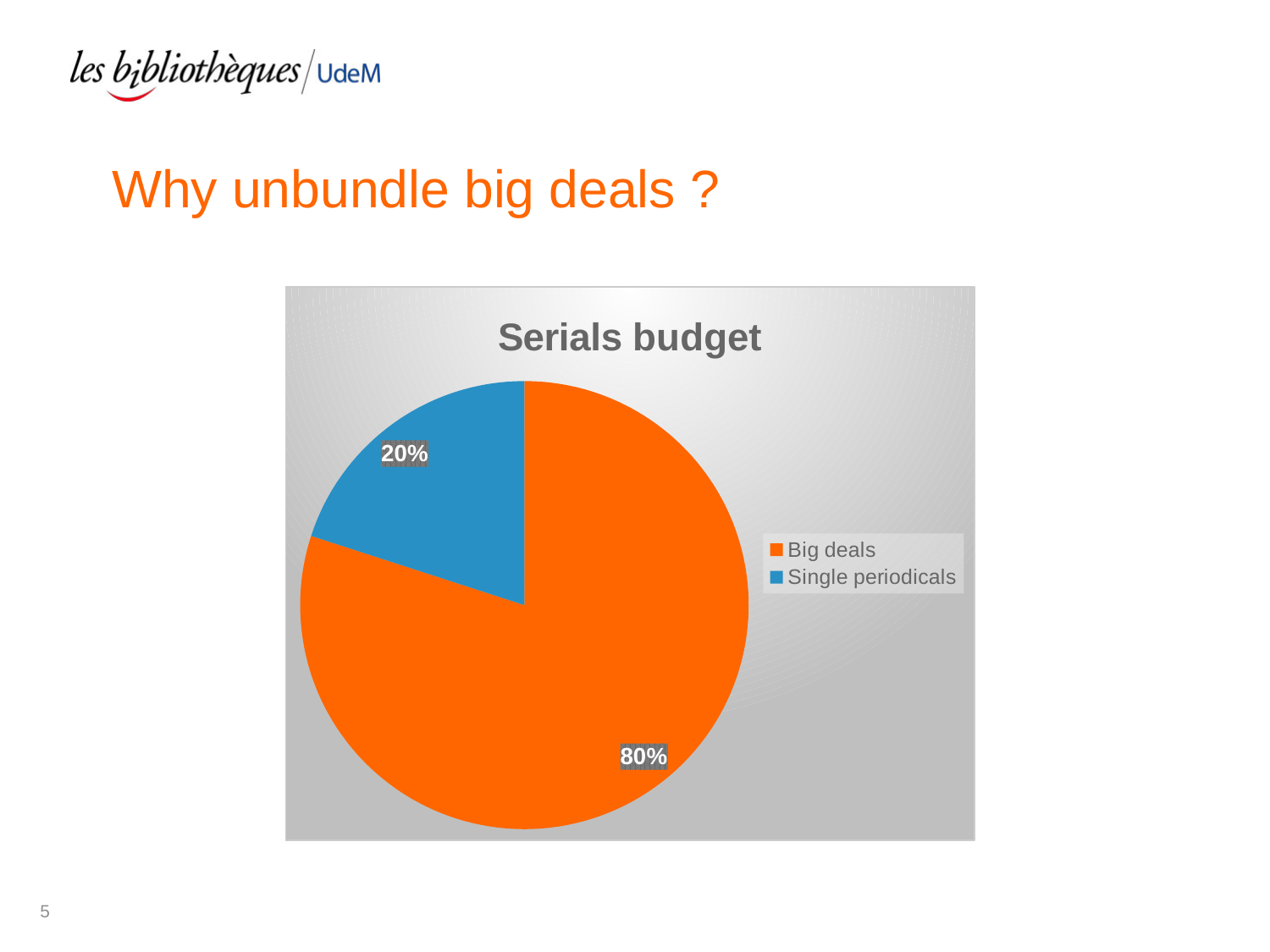

# Why unbundle big deals ?

### Chart: Serials budget

| Category | Budget of periodicals |
|---|---|
| Big deals | 0.8 |
| Single periodicals | 0.2 |
5